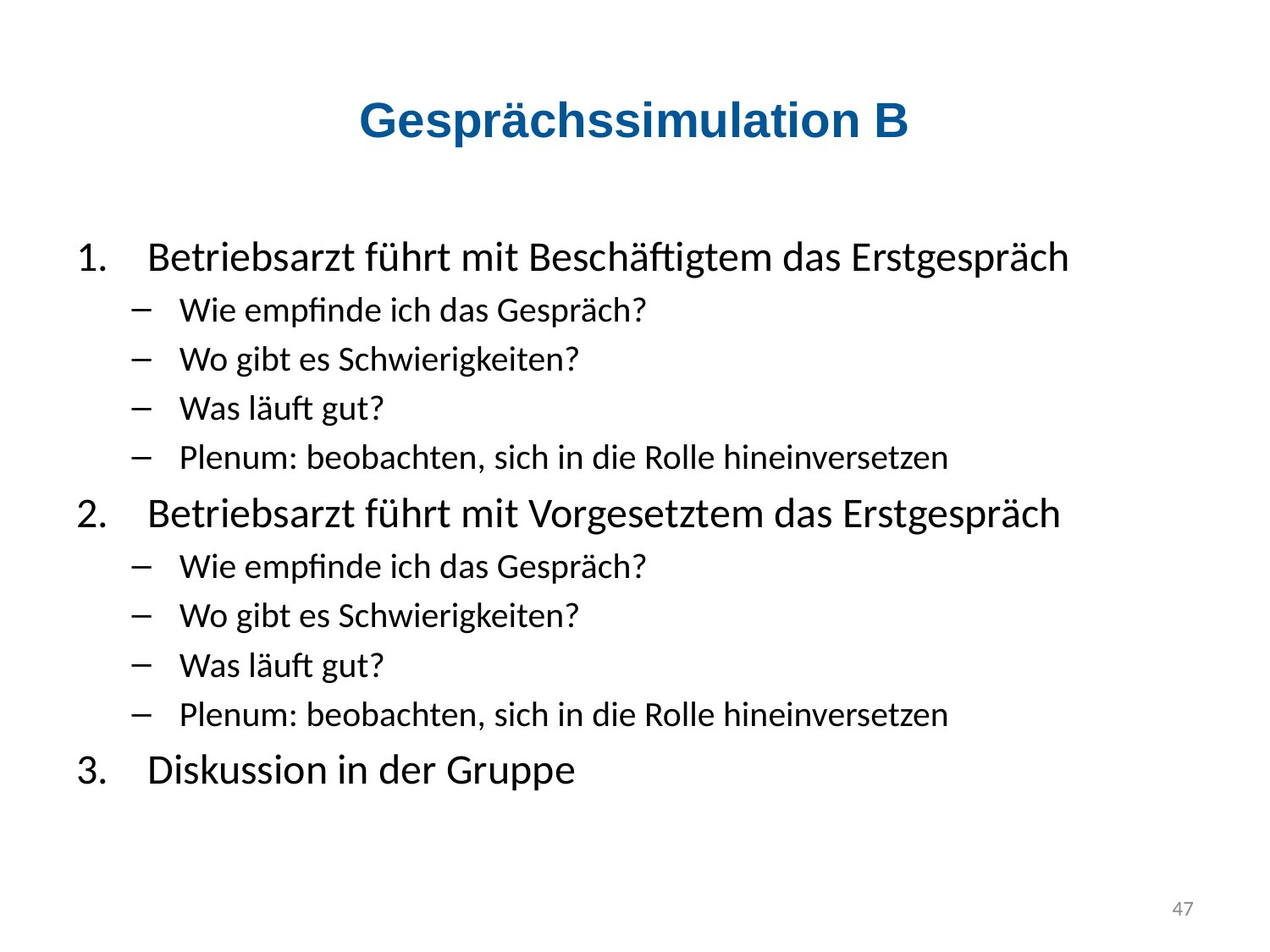

# Gesprächssimulation B
Betriebsarzt führt mit Beschäftigtem das Erstgespräch
Wie empfinde ich das Gespräch?
Wo gibt es Schwierigkeiten?
Was läuft gut?
Plenum: beobachten, sich in die Rolle hineinversetzen
Betriebsarzt führt mit Vorgesetztem das Erstgespräch
Wie empfinde ich das Gespräch?
Wo gibt es Schwierigkeiten?
Was läuft gut?
Plenum: beobachten, sich in die Rolle hineinversetzen
Diskussion in der Gruppe

47